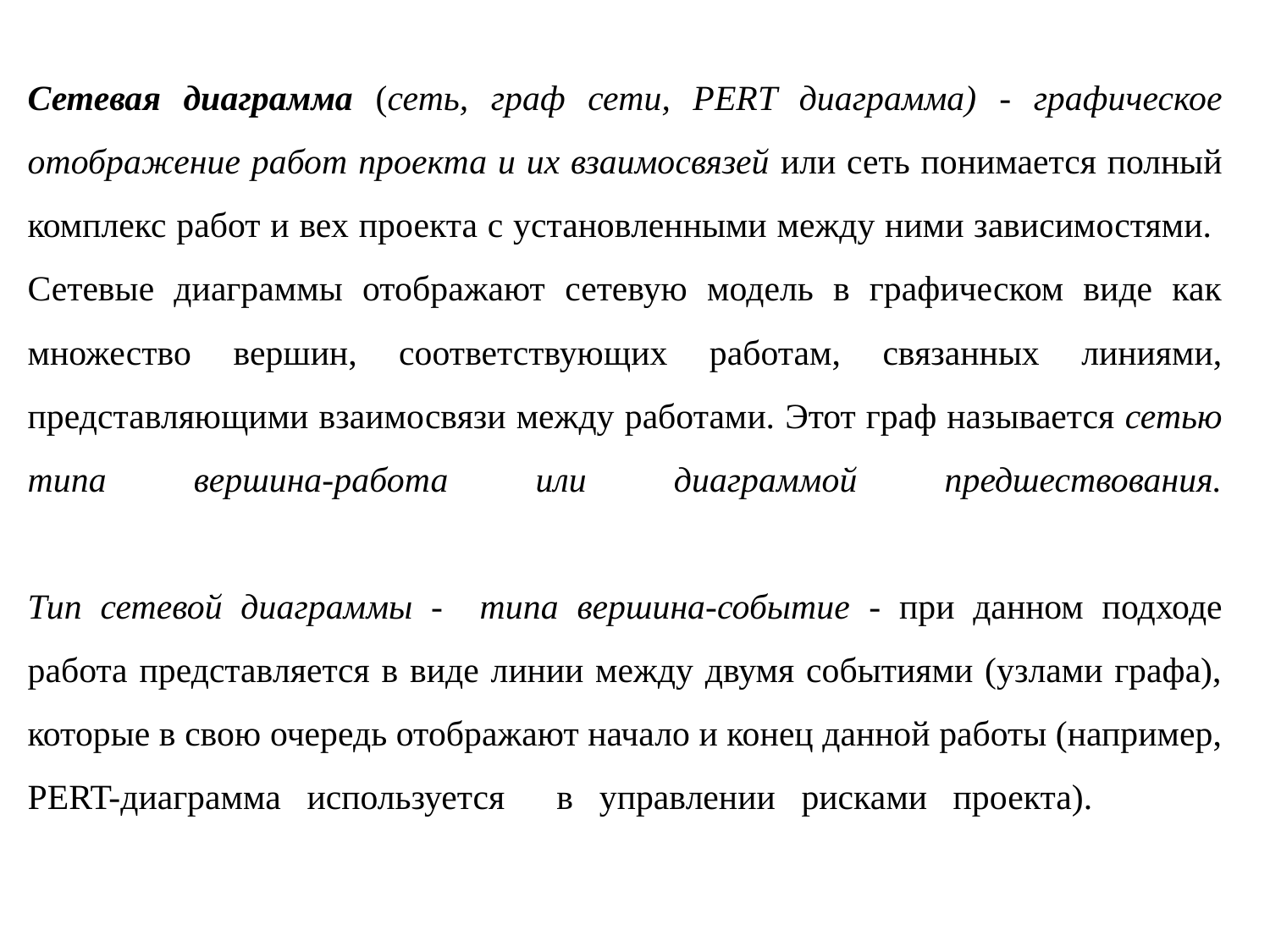

# Сетевая диаграмма (сеть, граф сети, PERT диаграмма) - графическое отображение работ проекта и их взаимосвязей или сеть понимается полный комплекс работ и вех проекта с установленными между ними зависимостями. Сетевые диаграммы отображают сетевую модель в графическом виде как множество вершин, соответствующих работам, связанных линиями, представляющими взаимосвязи между работами. Этот граф называется сетью типа вершина-работа или диаграммой предшествования. Тип сетевой диаграммы -  типа вершина-событие - при данном подходе работа представляется в виде линии между двумя событиями (узлами графа), которые в свою очередь отображают начало и конец данной работы (например, PERT-диаграмма используется  в управлении рисками проекта).